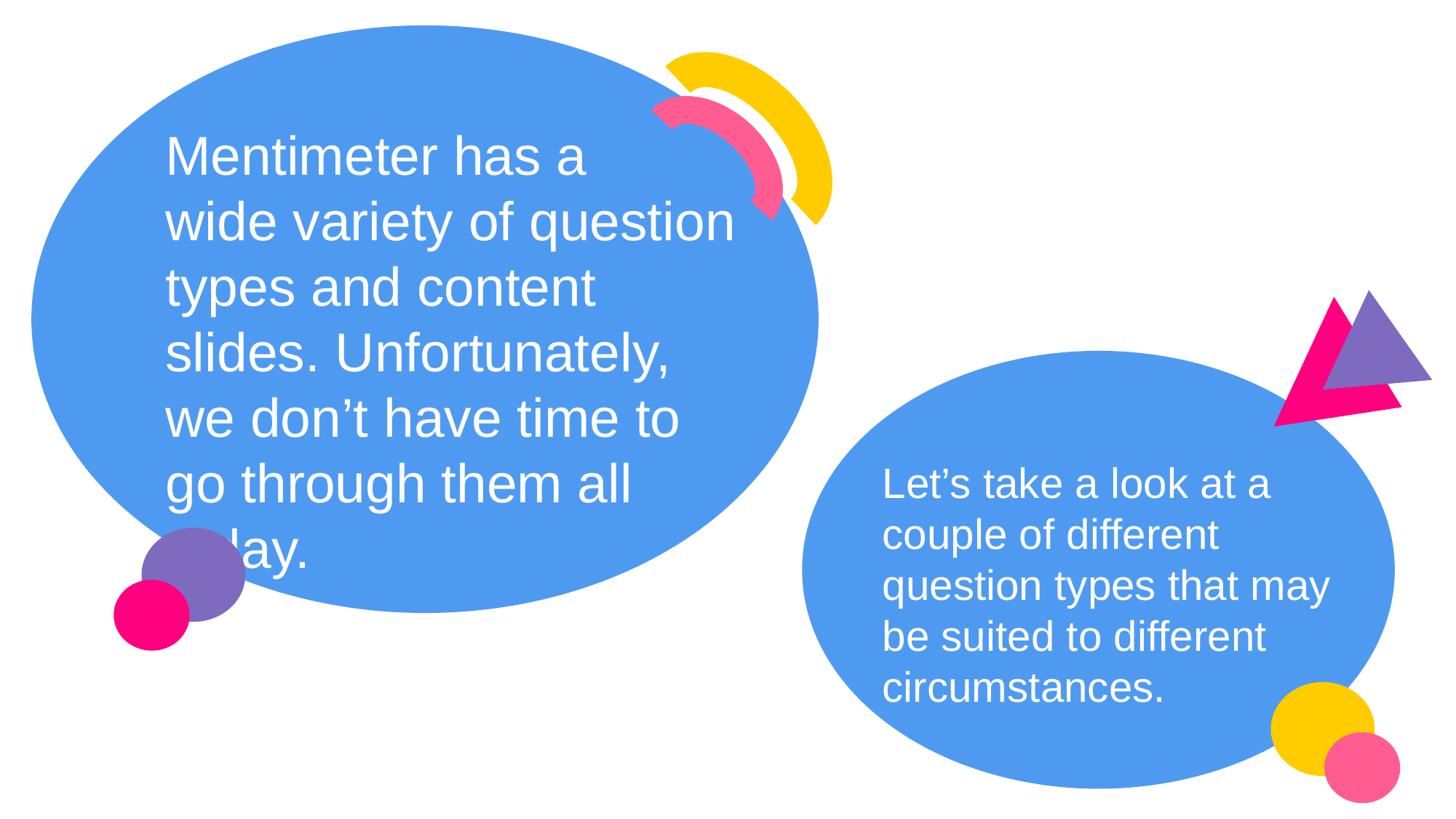

Mentimeter has a
wide variety of question
types and content slides. Unfortunately, we don’t have time to go through them all today.

Let’s take a look at a couple of different question types that may be suited to different circumstances.